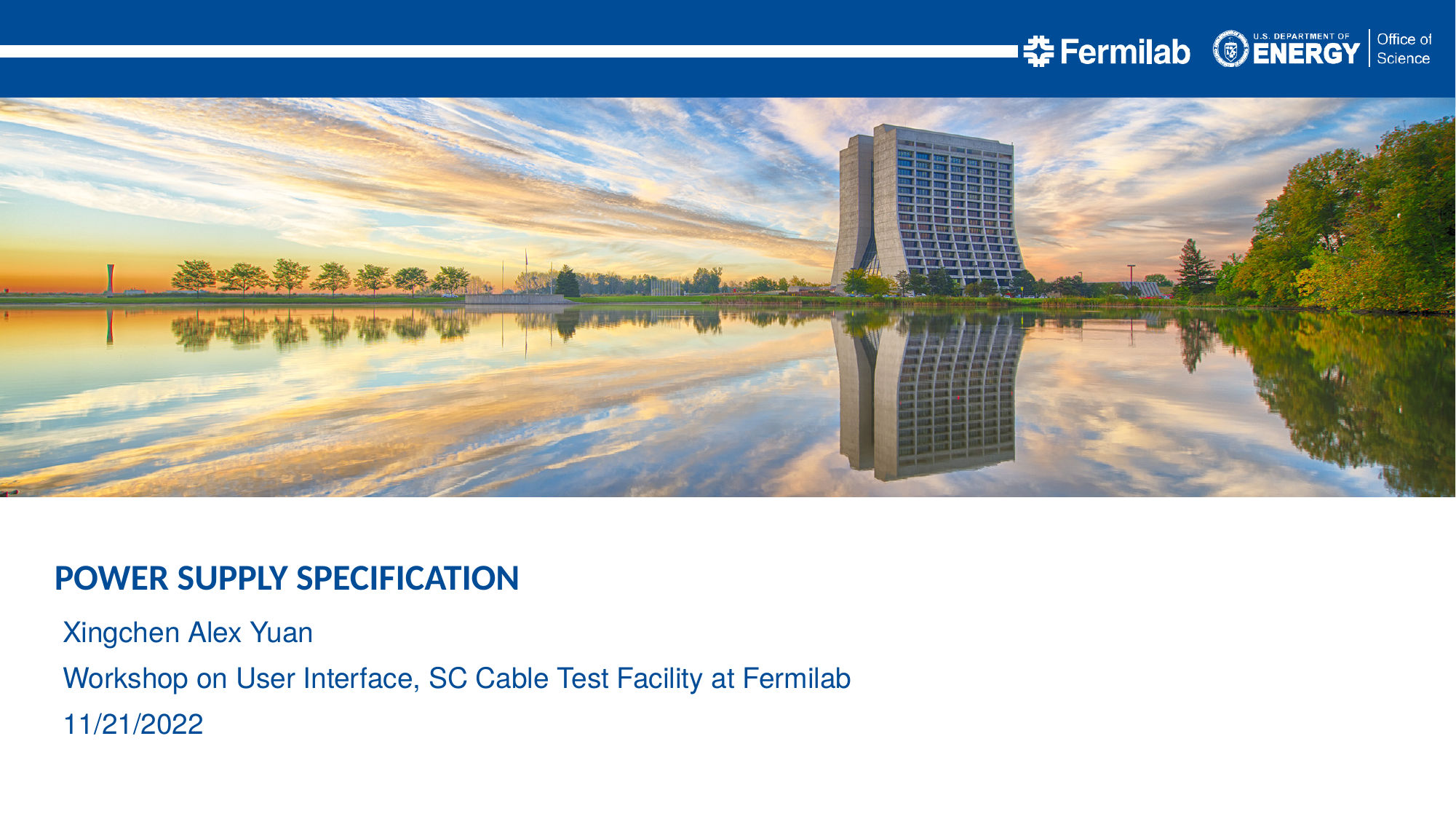

POWER SUPPLY SPECIFICATION
Xingchen Alex Yuan
Workshop on User Interface, SC Cable Test Facility at Fermilab
11/21/2022